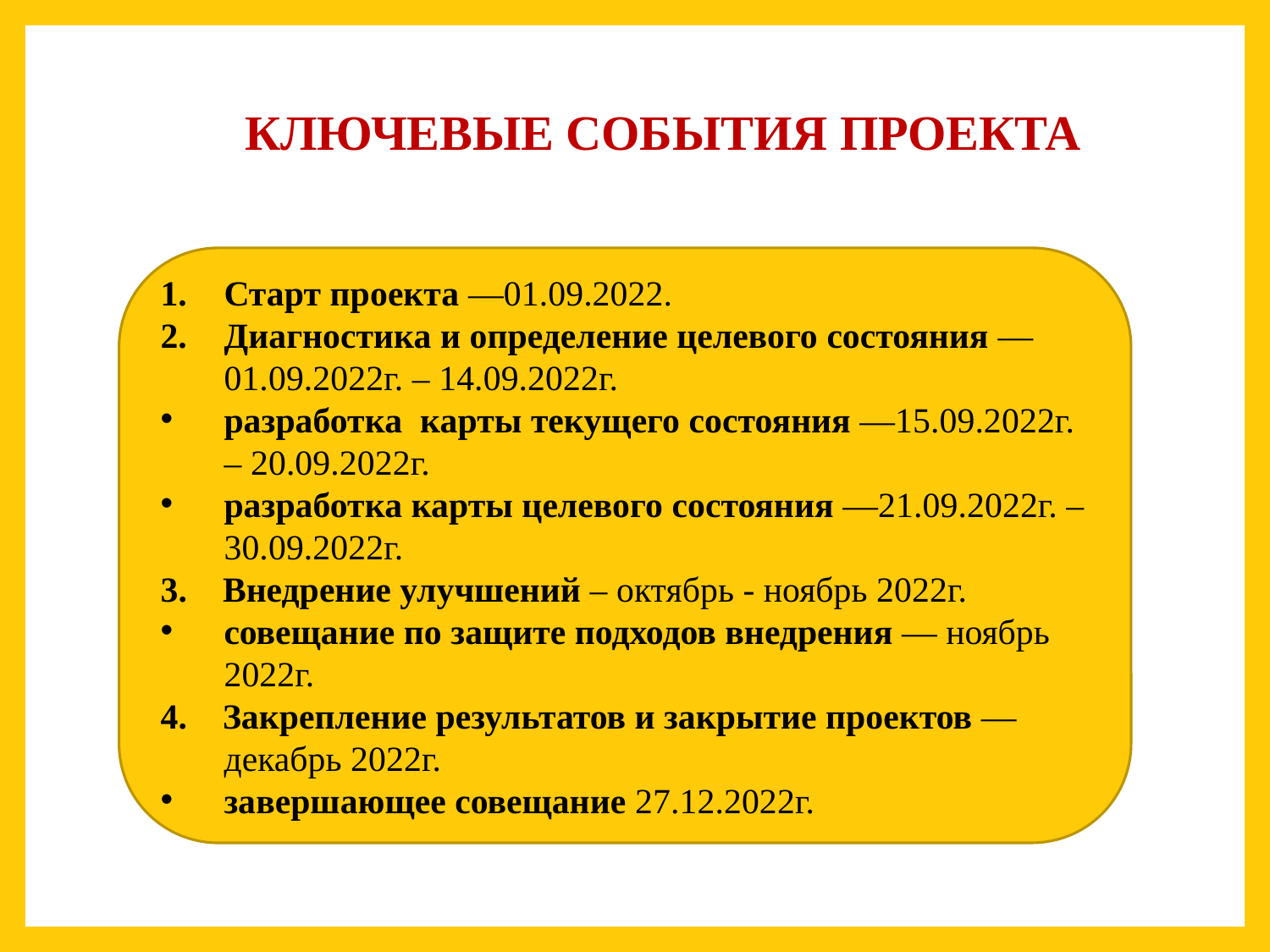

# КЛЮЧЕВЫЕ СОБЫТИЯ ПРОЕКТА
Старт проекта —01.09.2022.
Диагностика и определение целевого состояния — 01.09.2022г. – 14.09.2022г.
разработка  карты текущего состояния —15.09.2022г. – 20.09.2022г.
разработка карты целевого состояния —21.09.2022г. – 30.09.2022г.
3.    Внедрение улучшений – октябрь - ноябрь 2022г.
совещание по защите подходов внедрения — ноябрь 2022г.
4.    Закрепление результатов и закрытие проектов — декабрь 2022г.
завершающее совещание 27.12.2022г.